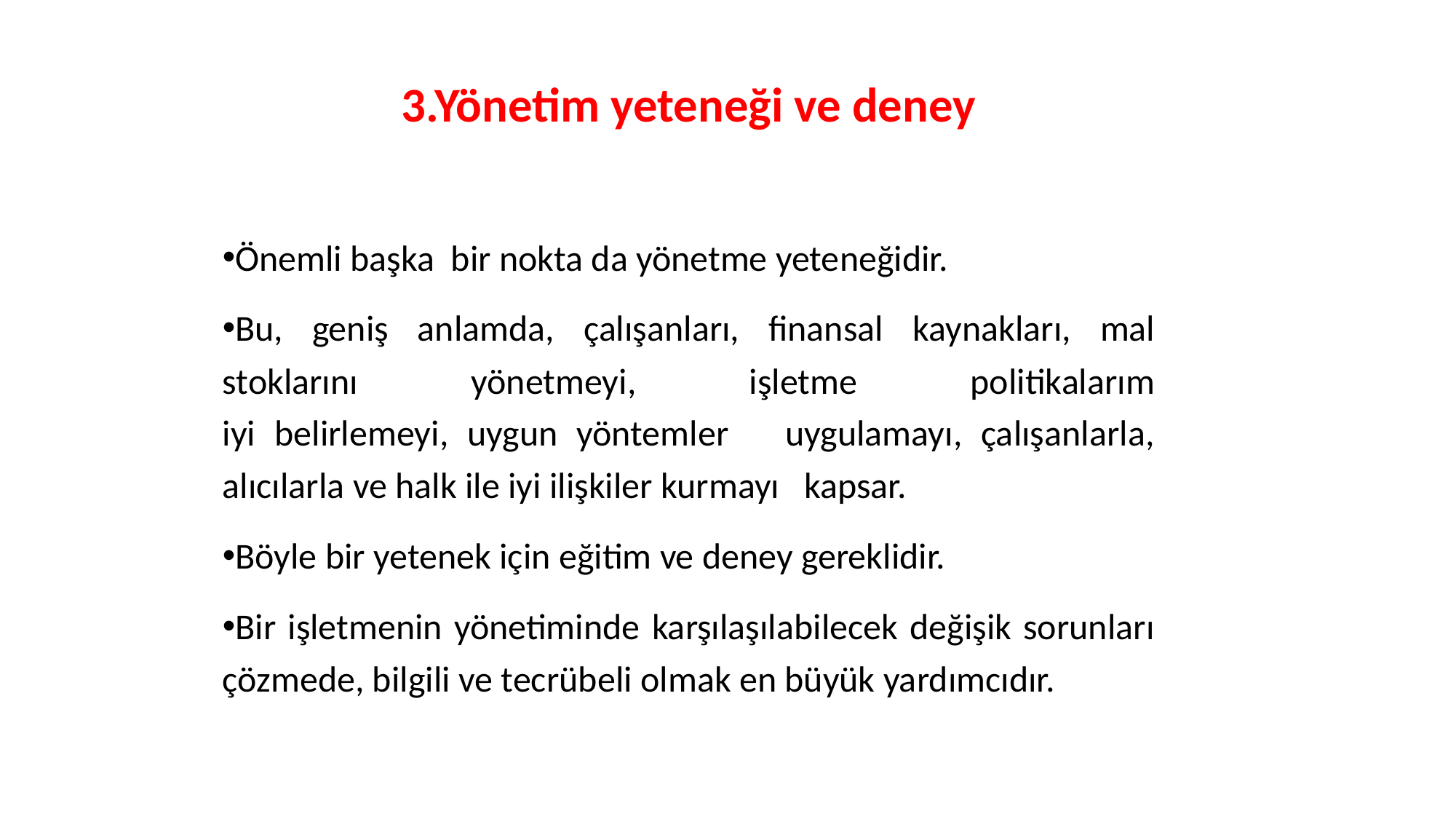

3.Yönetim yeteneği ve deney
Önemli başka  bir nokta da yönetme yeteneğidir.
Bu, geniş anlamda, çalışanları, finansal kaynakları, mal stoklarını yönetmeyi, işletme politikalarım
iyi belirlemeyi, uygun yöntemler   uygulamayı, çalışanlarla, alıcılarla ve halk ile iyi ilişkiler kurmayı   kapsar.
Böyle bir yetenek için eğitim ve deney gereklidir.
Bir işletmenin yönetiminde karşılaşılabilecek değişik sorunları çözmede, bilgili ve tecrübeli olmak en büyük yardımcıdır.